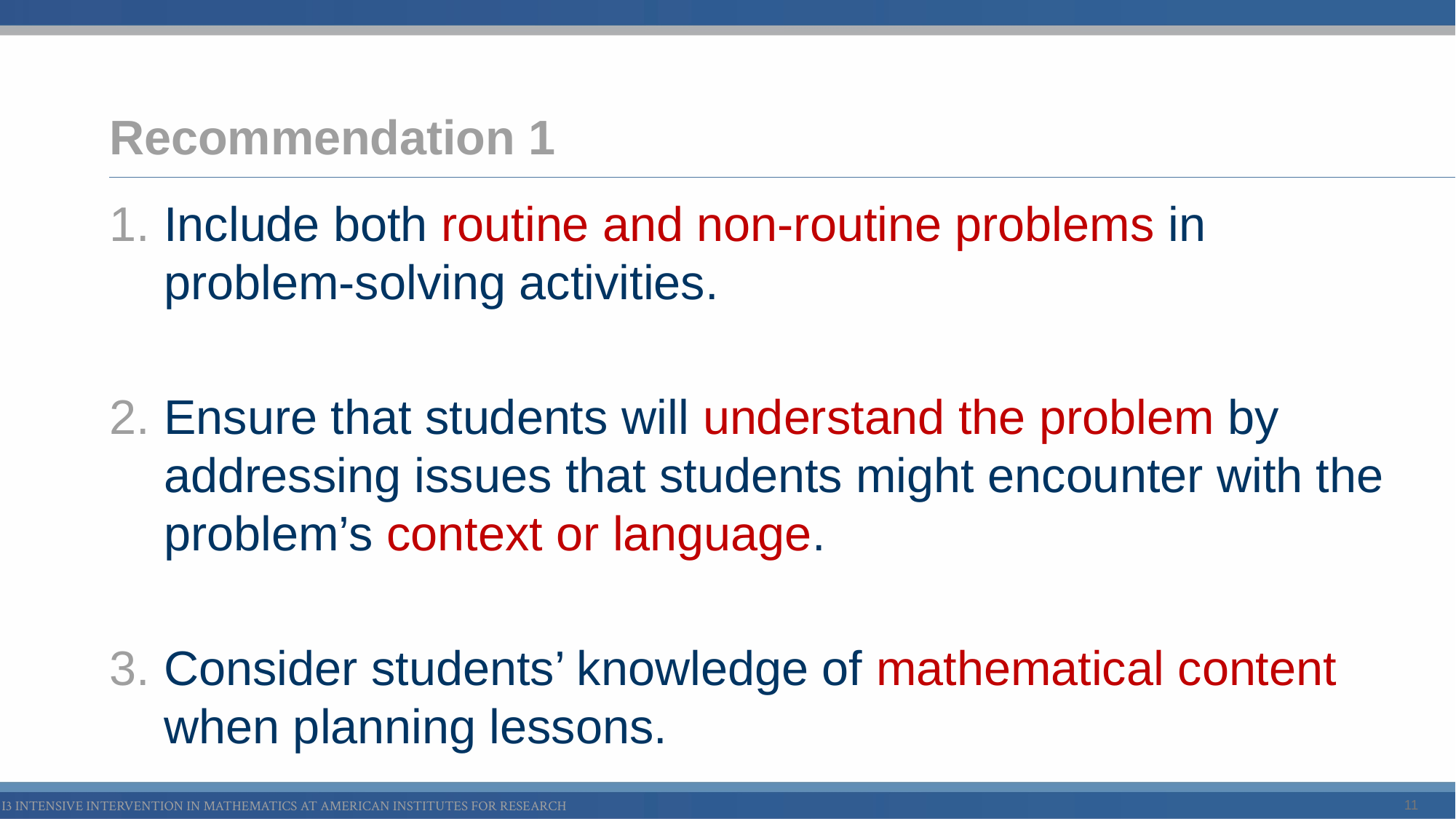

# Recommendation 1
Include both routine and non-routine problems in problem-solving activities.

Ensure that students will understand the problem by addressing issues that students might encounter with the problem’s context or language.

Consider students’ knowledge of mathematical content when planning lessons.
11